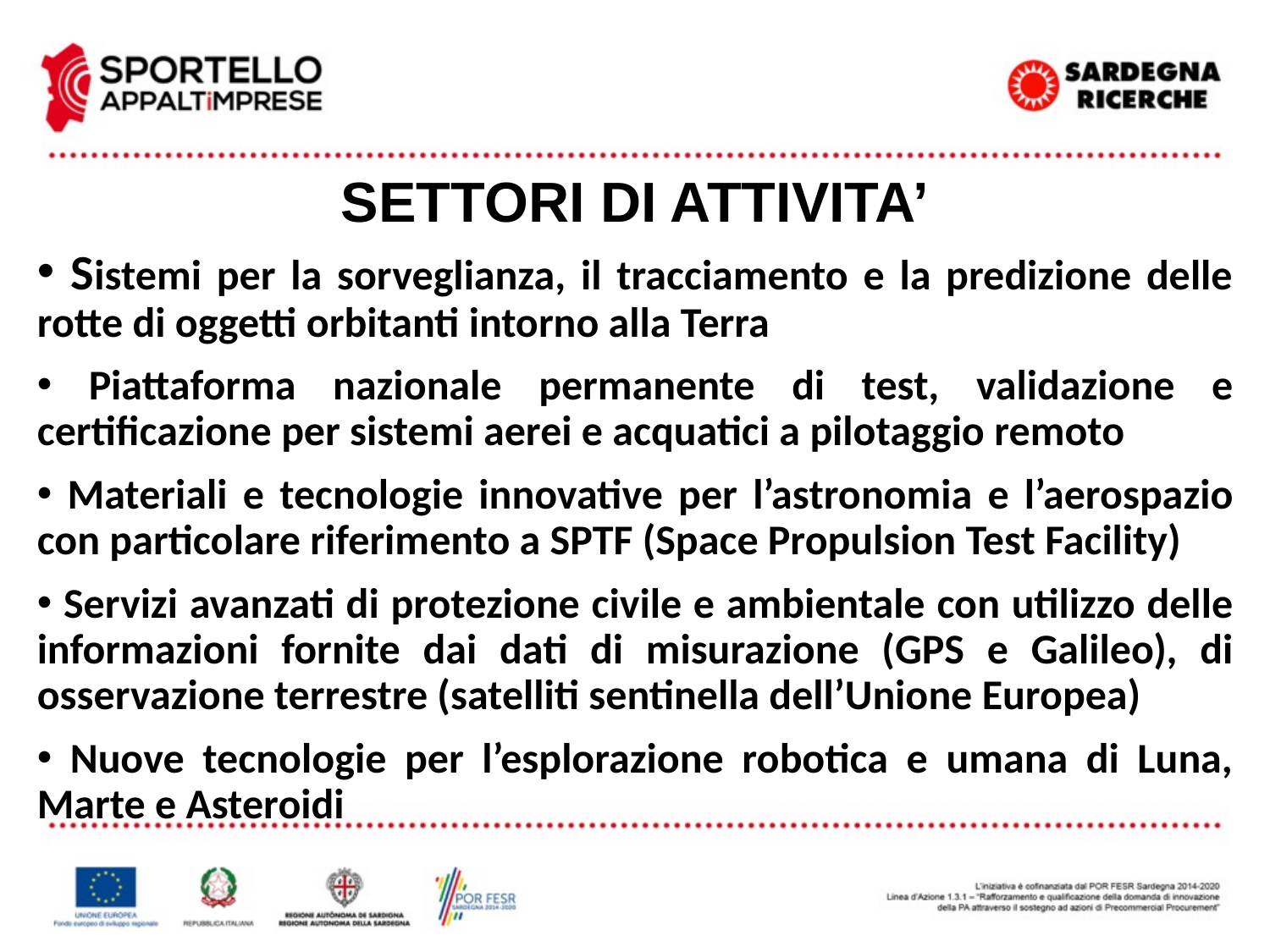

# SETTORI DI ATTIVITA’
 Sistemi per la sorveglianza, il tracciamento e la predizione delle rotte di oggetti orbitanti intorno alla Terra
 Piattaforma nazionale permanente di test, validazione e certificazione per sistemi aerei e acquatici a pilotaggio remoto
 Materiali e tecnologie innovative per l’astronomia e l’aerospazio con particolare riferimento a SPTF (Space Propulsion Test Facility)
 Servizi avanzati di protezione civile e ambientale con utilizzo delle informazioni fornite dai dati di misurazione (GPS e Galileo), di osservazione terrestre (satelliti sentinella dell’Unione Europea)
 Nuove tecnologie per l’esplorazione robotica e umana di Luna, Marte e Asteroidi